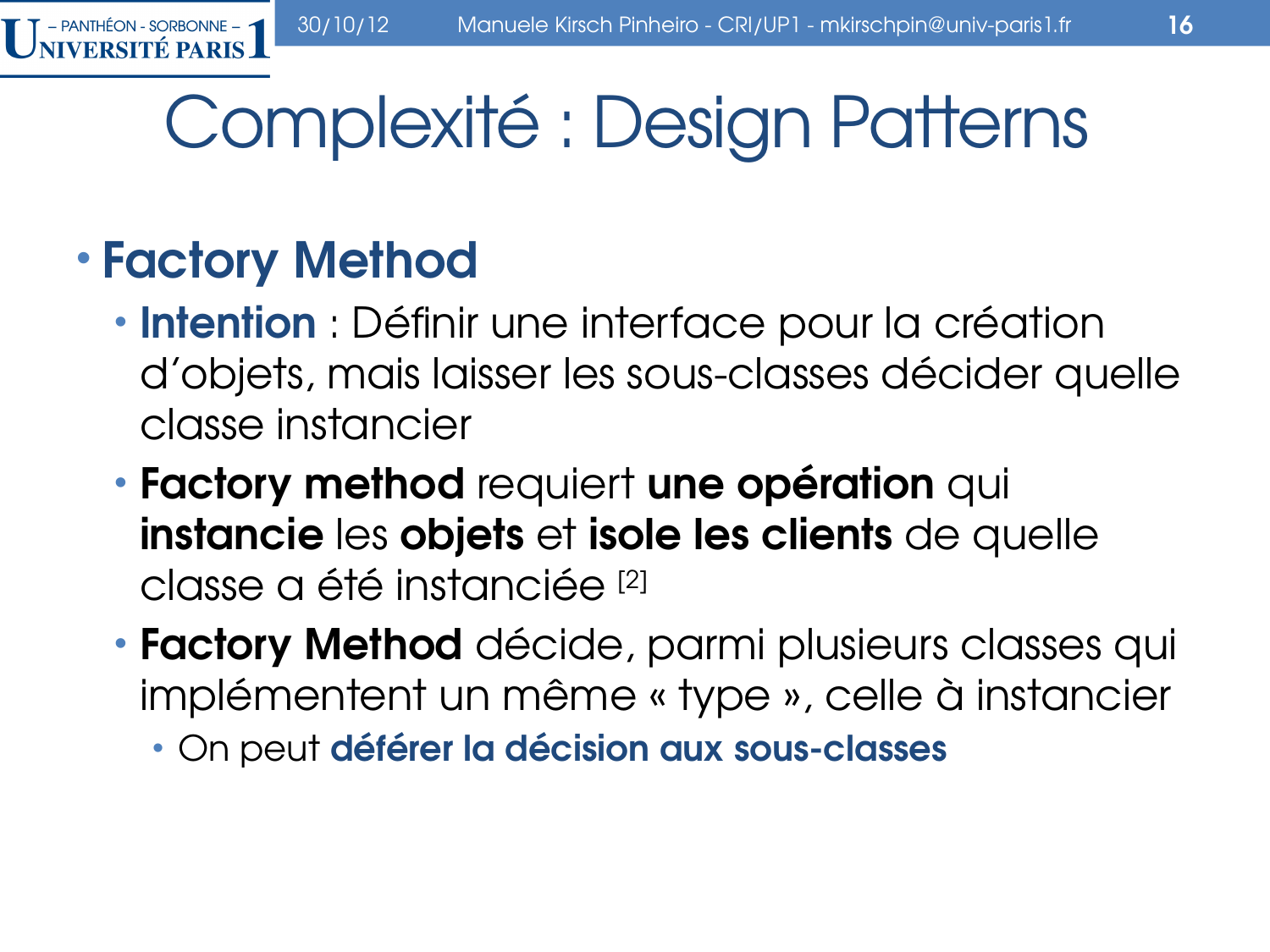

30/10/12
Manuele Kirsch Pinheiro - CRI/UP1 - mkirschpin@univ-paris1.fr
16
# Complexité : Design Patterns
Factory Method
Intention : Définir une interface pour la création d’objets, mais laisser les sous-classes décider quelle classe instancier
Factory method requiert une opération qui instancie les objets et isole les clients de quelle classe a été instanciée [2]
Factory Method décide, parmi plusieurs classes qui implémentent un même « type », celle à instancier
On peut déférer la décision aux sous-classes